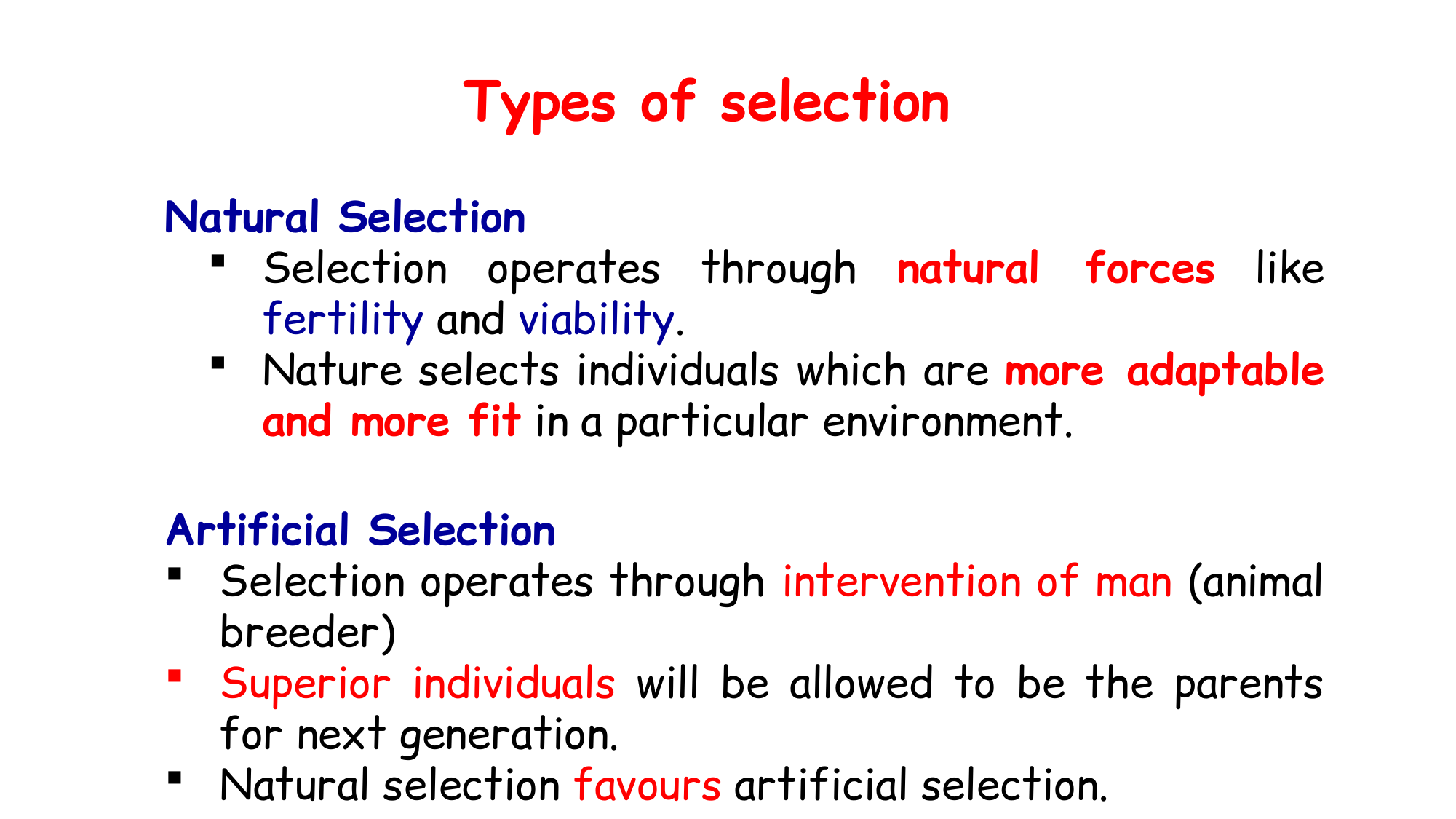

Types of selection
Natural Selection
Selection operates through natural forces like fertility and viability.
Nature selects individuals which are more adaptable and more fit in a particular environment.
Artificial Selection
Selection operates through intervention of man (animal breeder)
Superior individuals will be allowed to be the parents for next generation.
Natural selection favours artificial selection.